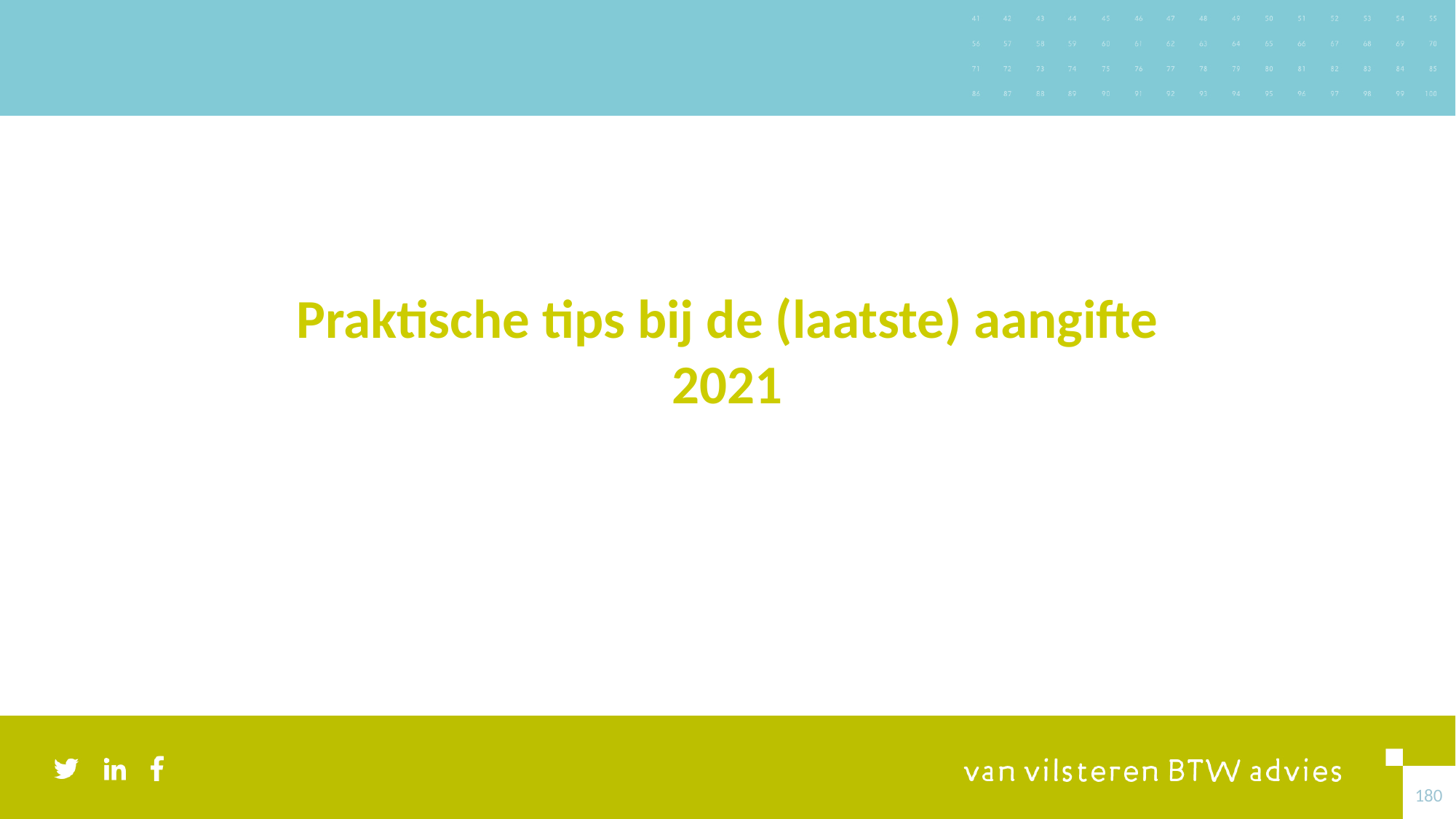

# Praktische tips bij de (laatste) aangifte 2021